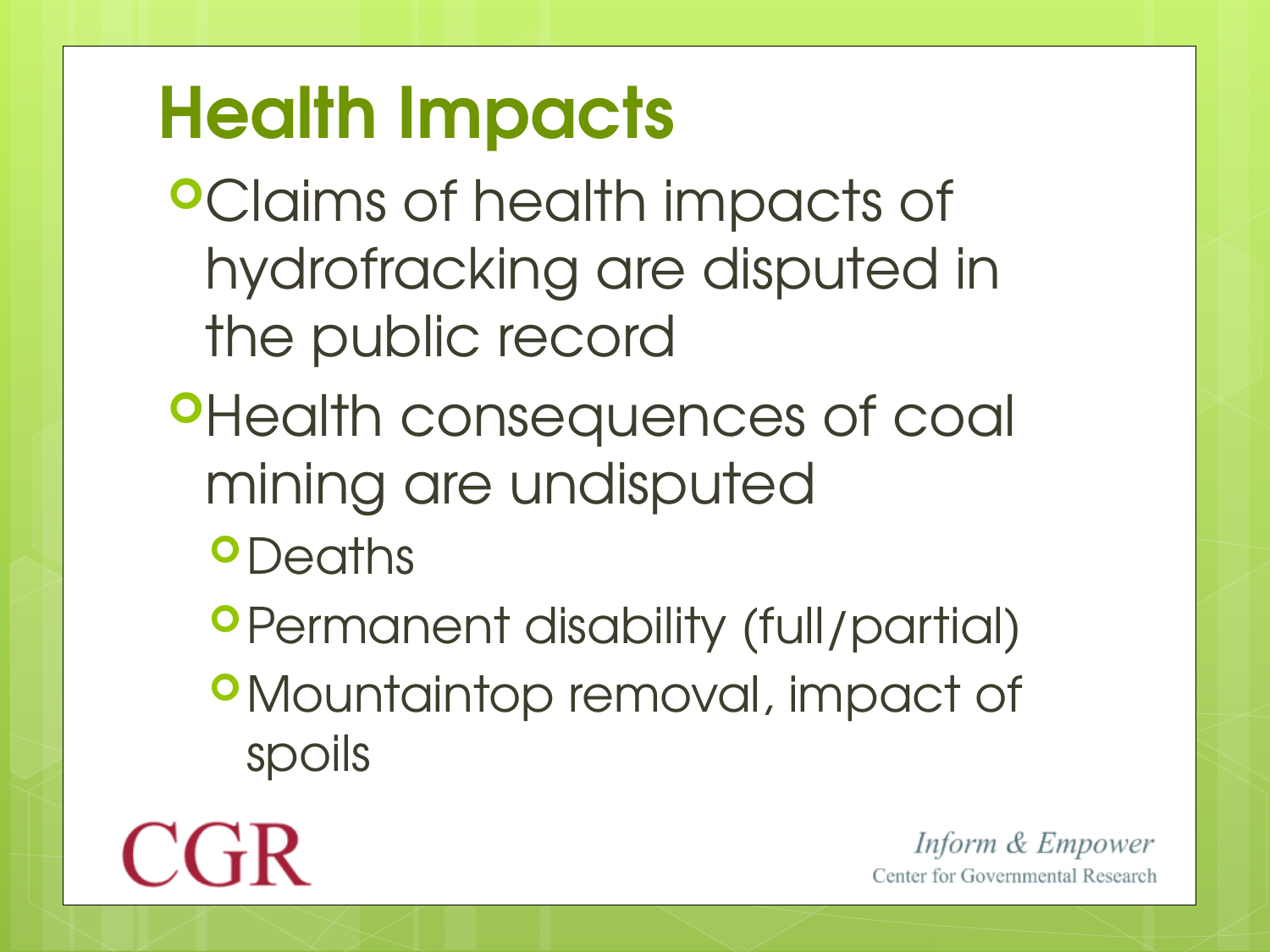

# Health Impacts
Claims of health impacts of hydrofracking are disputed in the public record
Health consequences of coal mining are undisputed
Deaths
Permanent disability (full/partial)
Mountaintop removal, impact of spoils